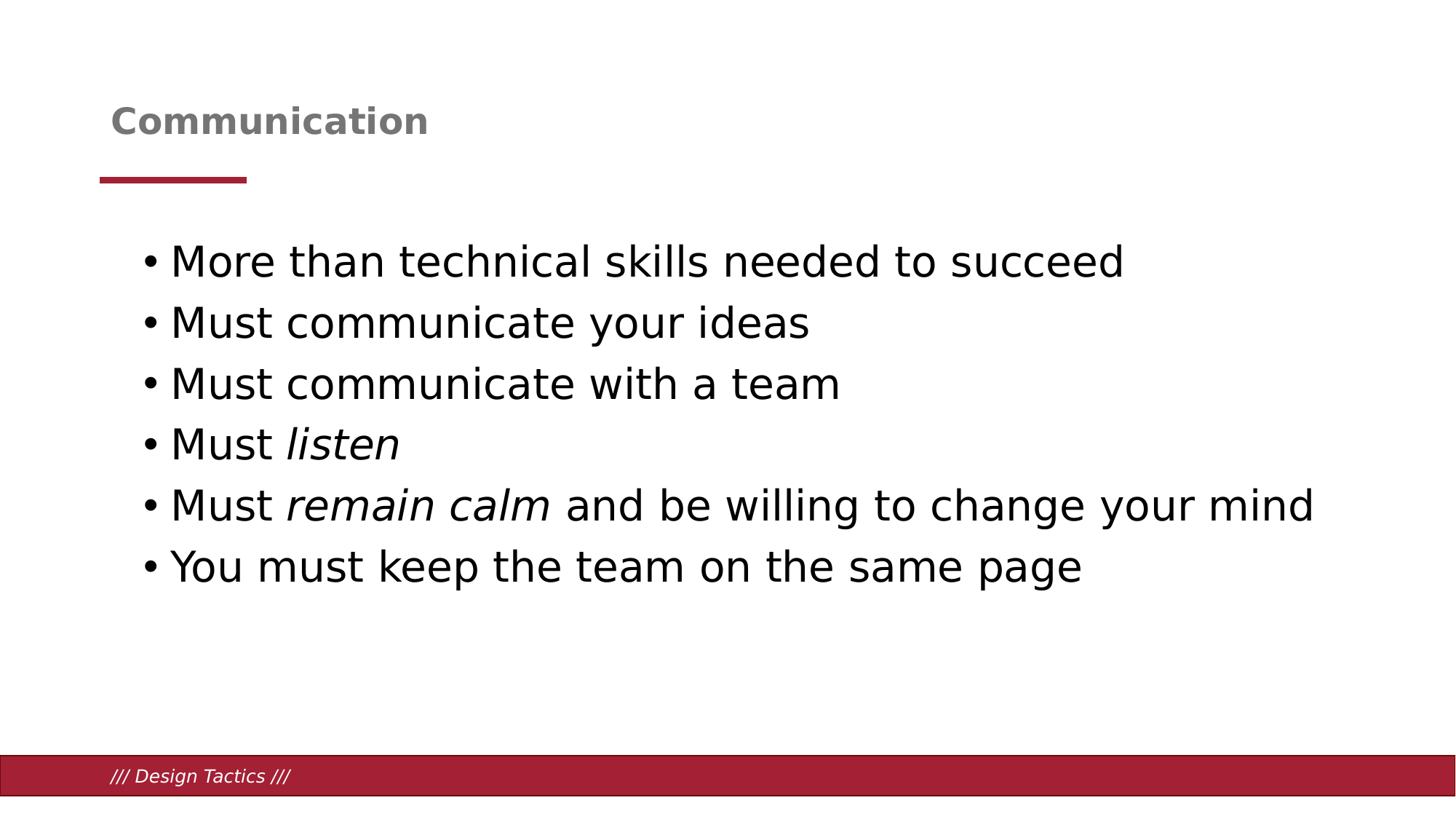

# Communication
More than technical skills needed to succeed
Must communicate your ideas
Must communicate with a team
Must listen
Must remain calm and be willing to change your mind
You must keep the team on the same page